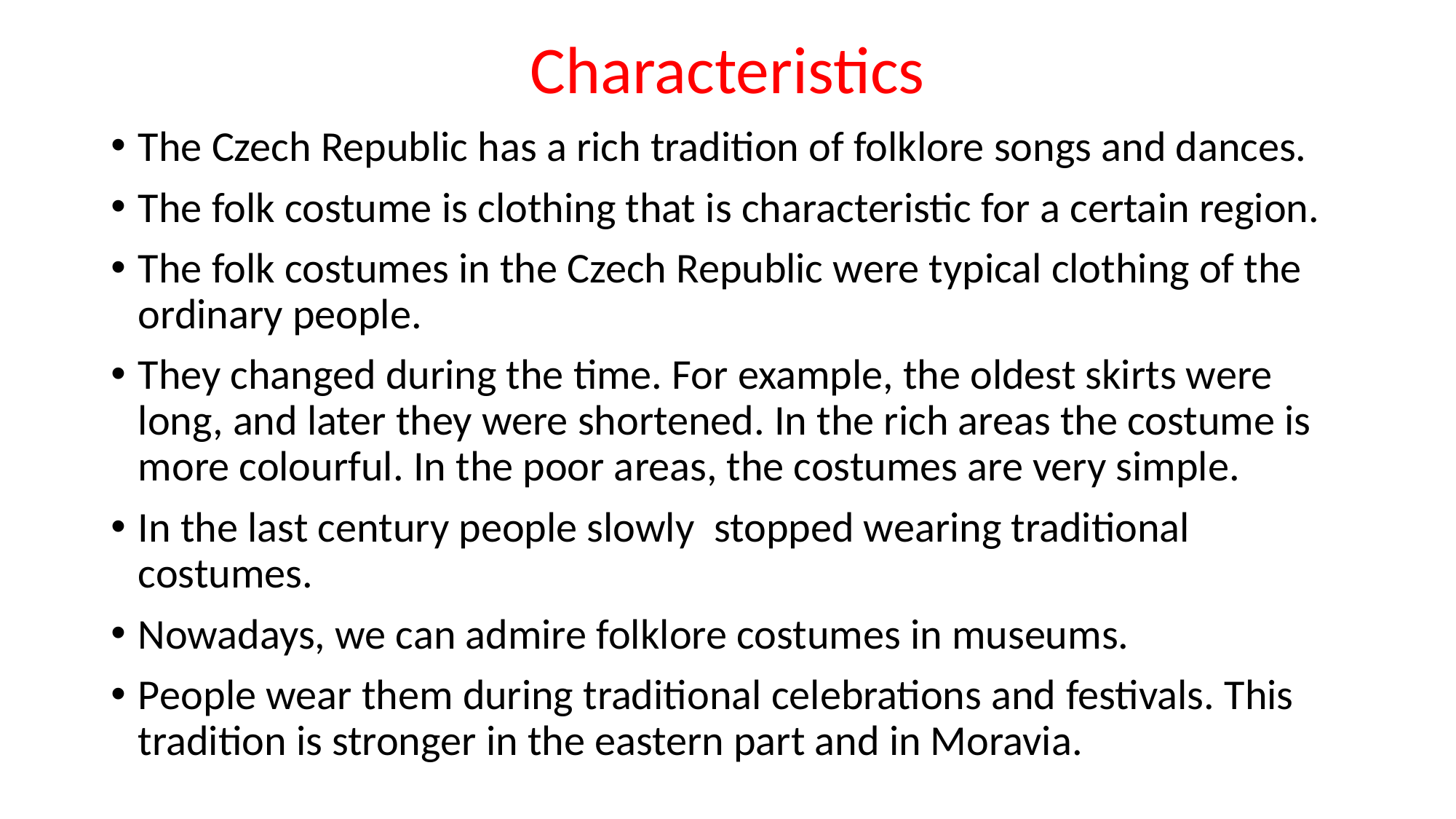

# Characteristics
The Czech Republic has a rich tradition of folklore songs and dances.
The folk costume is clothing that is characteristic for a certain region.
The folk costumes in the Czech Republic were typical clothing of the ordinary people.
They changed during the time. For example, the oldest skirts were long, and later they were shortened. In the rich areas the costume is more colourful. In the poor areas, the costumes are very simple.
In the last century people slowly  stopped wearing traditional costumes.
Nowadays, we can admire folklore costumes in museums.
People wear them during traditional celebrations and festivals. This tradition is stronger in the eastern part and in Moravia.